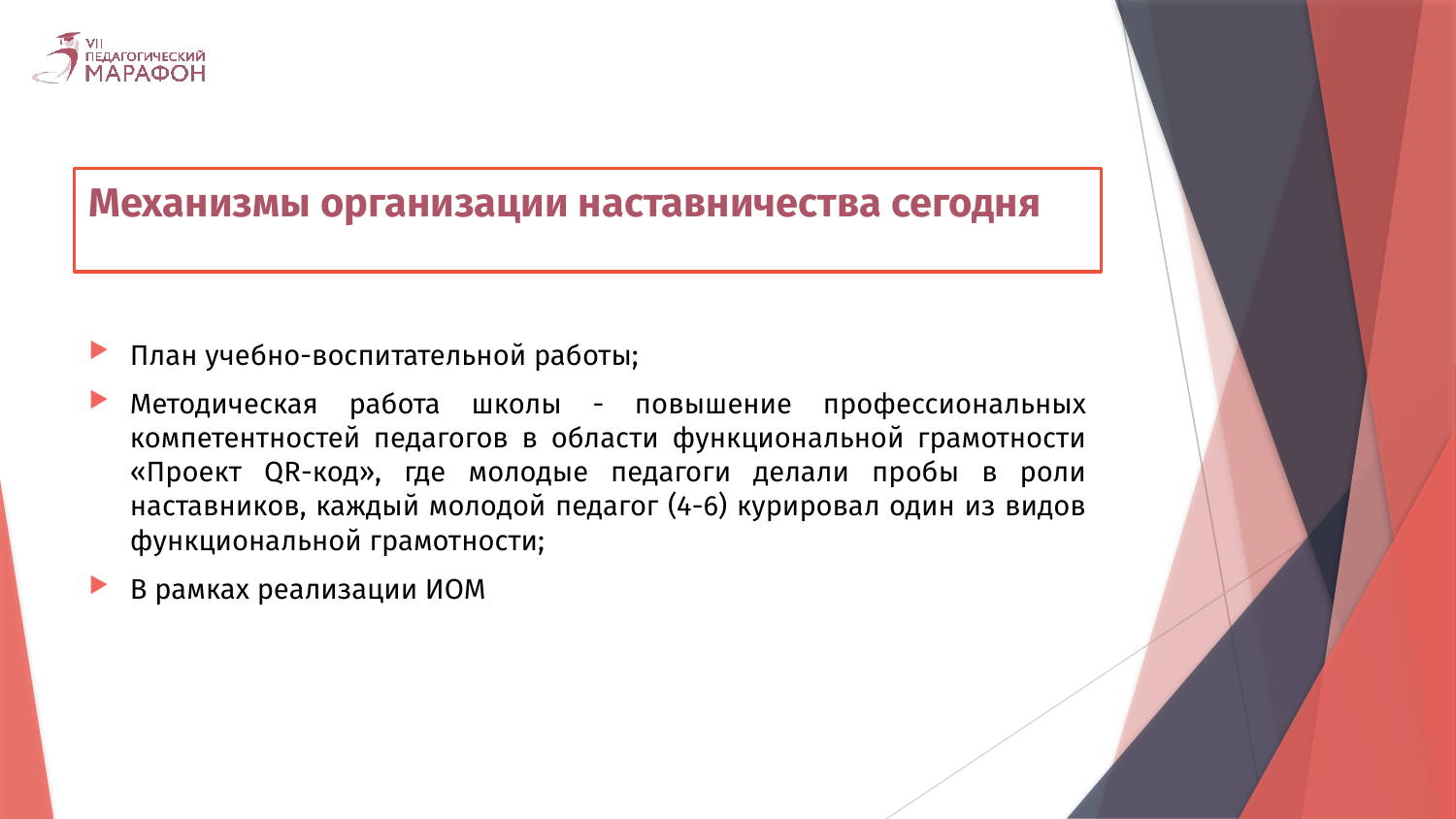

# Механизмы организации наставничества сегодня
План учебно-воспитательной работы;
Методическая работа школы - повышение профессиональных компетентностей педагогов в области функциональной грамотности «Проект QR-код», где молодые педагоги делали пробы в роли наставников, каждый молодой педагог (4-6) курировал один из видов функциональной грамотности;
В рамках реализации ИОМ